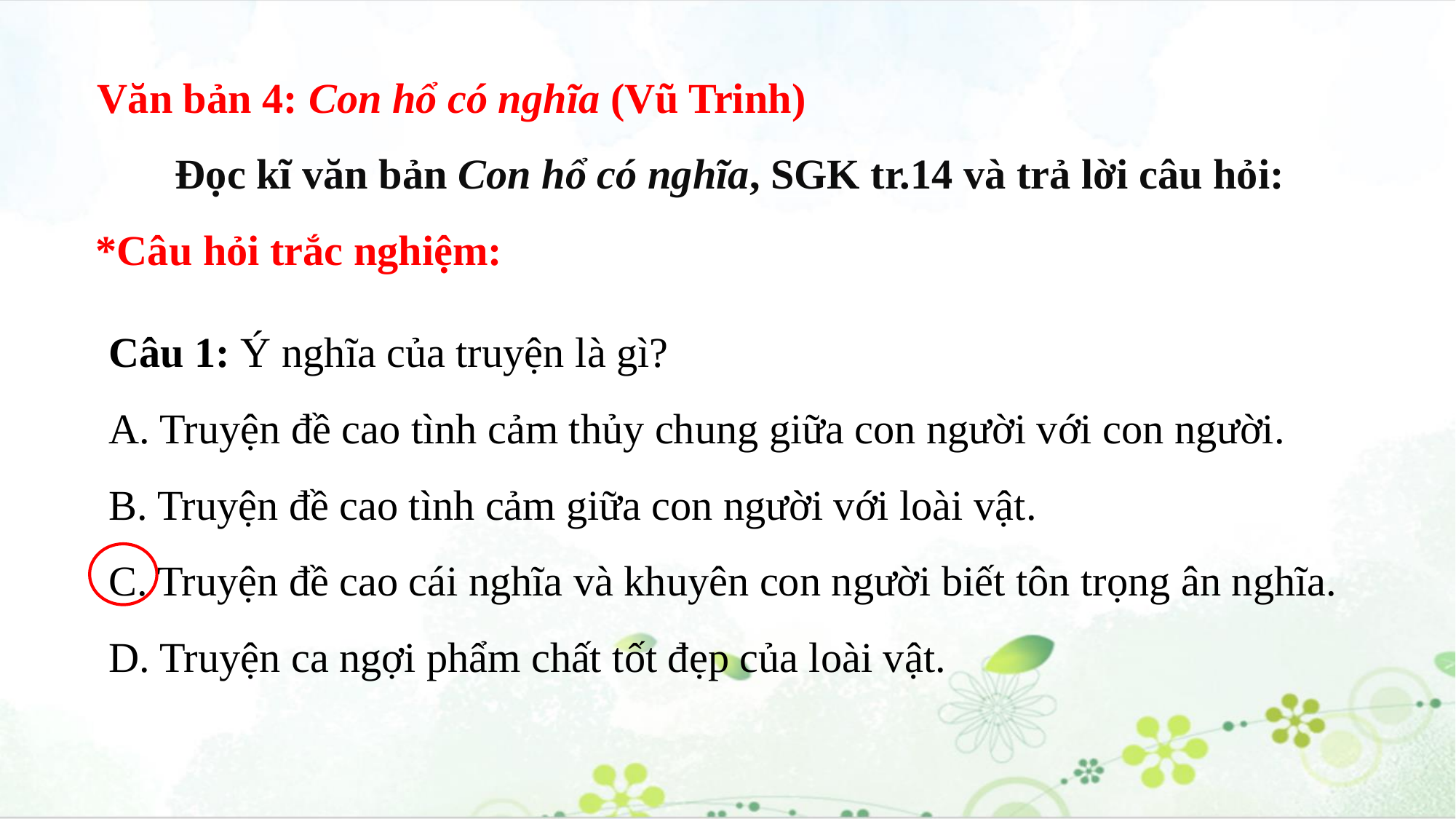

Văn bản 4: Con hổ có nghĩa (Vũ Trinh)
Đọc kĩ văn bản Con hổ có nghĩa, SGK tr.14 và trả lời câu hỏi:
*Câu hỏi trắc nghiệm:
Câu 1: Ý nghĩa của truyện là gì?
A. Truyện đề cao tình cảm thủy chung giữa con người với con người.
B. Truyện đề cao tình cảm giữa con người với loài vật.
C. Truyện đề cao cái nghĩa và khuyên con người biết tôn trọng ân nghĩa.
D. Truyện ca ngợi phẩm chất tốt đẹp của loài vật.